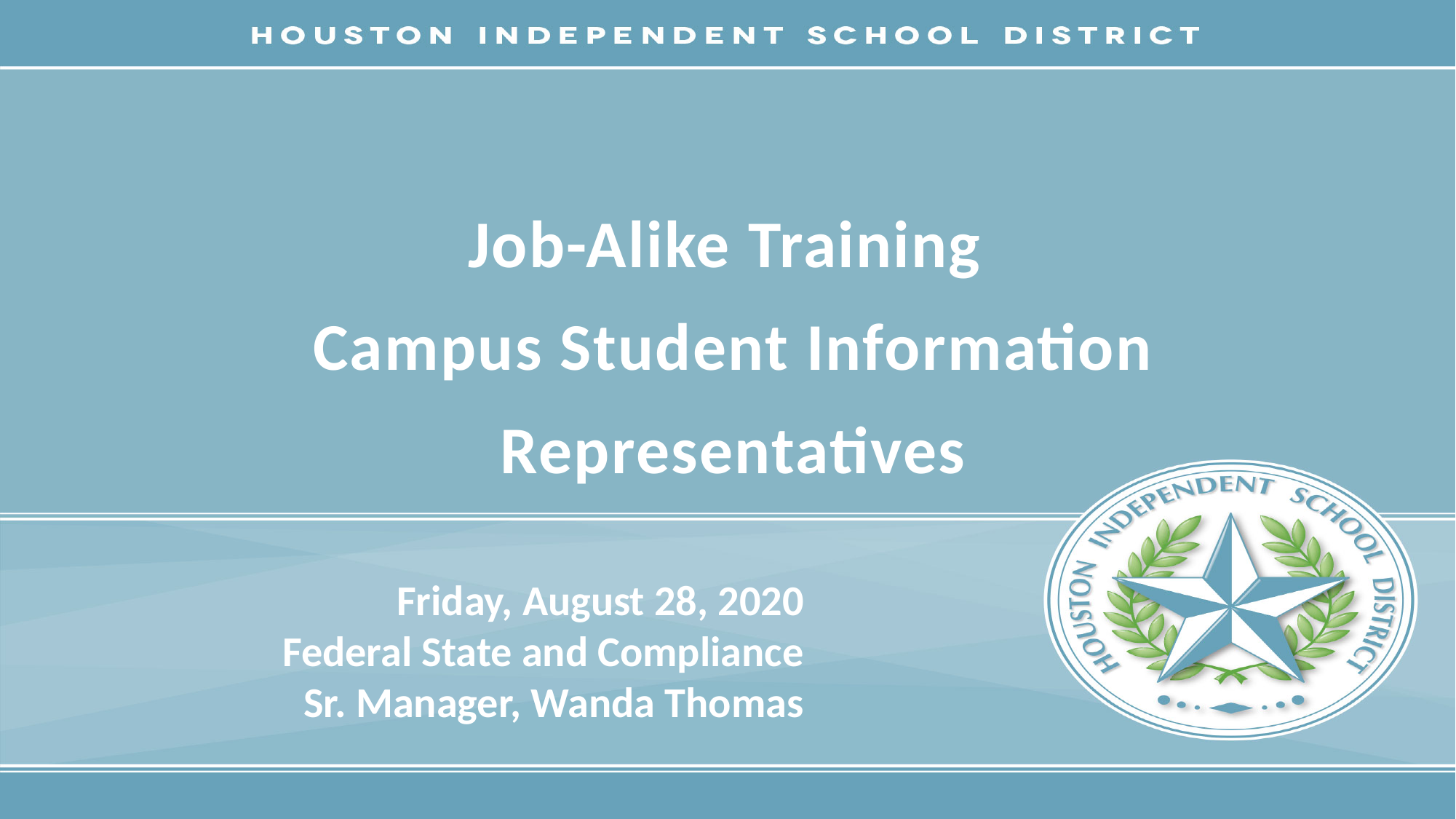

# Job-Alike Training Campus Student Information Representatives
Friday, August 28, 2020
Federal State and Compliance
Sr. Manager, Wanda Thomas